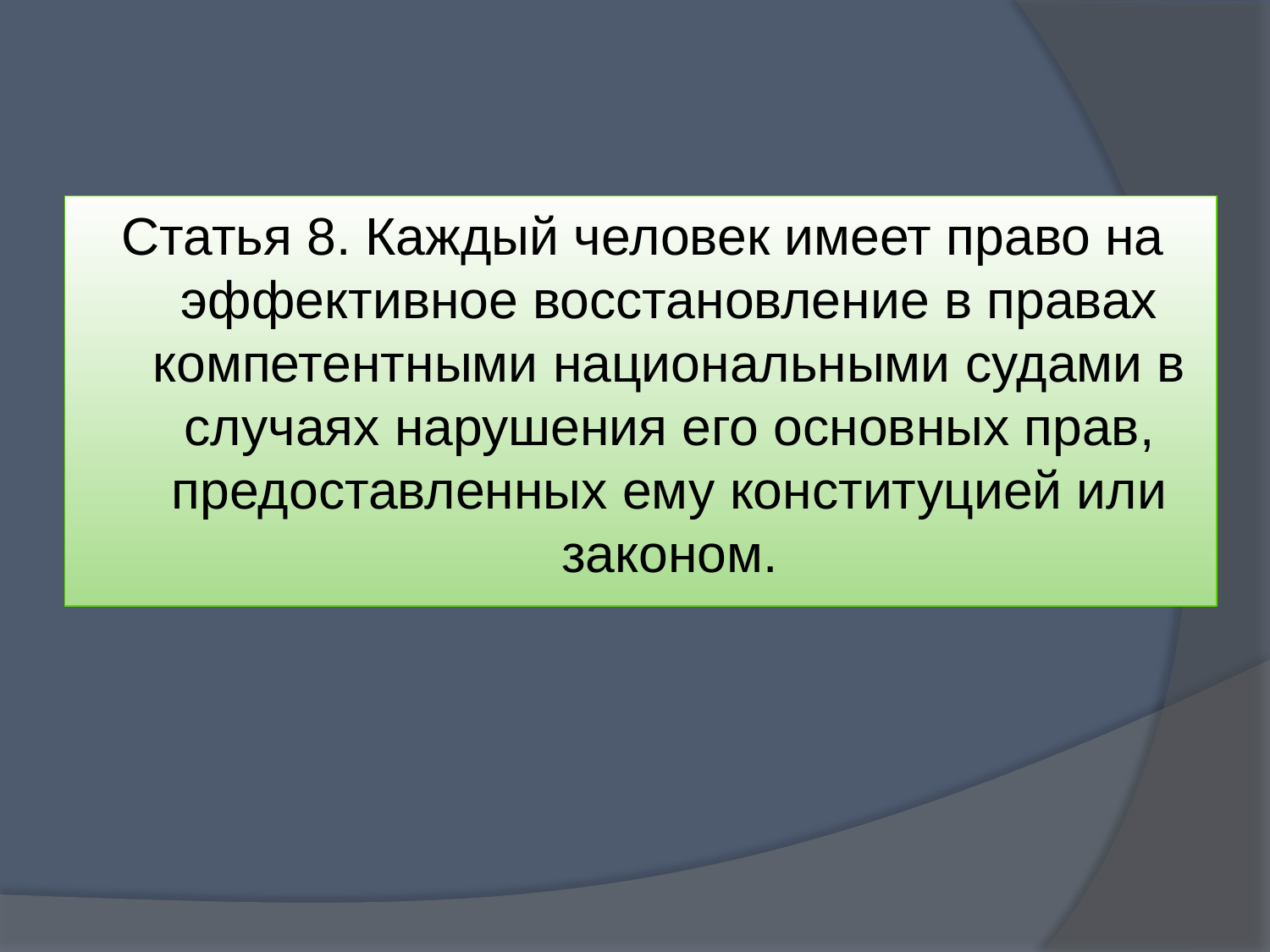

Статья 8. Каждый человек имеет право на эффективное восстановление в правах компетентными национальными судами в случаях нарушения его основных прав, предоставленных ему конституцией или законом.